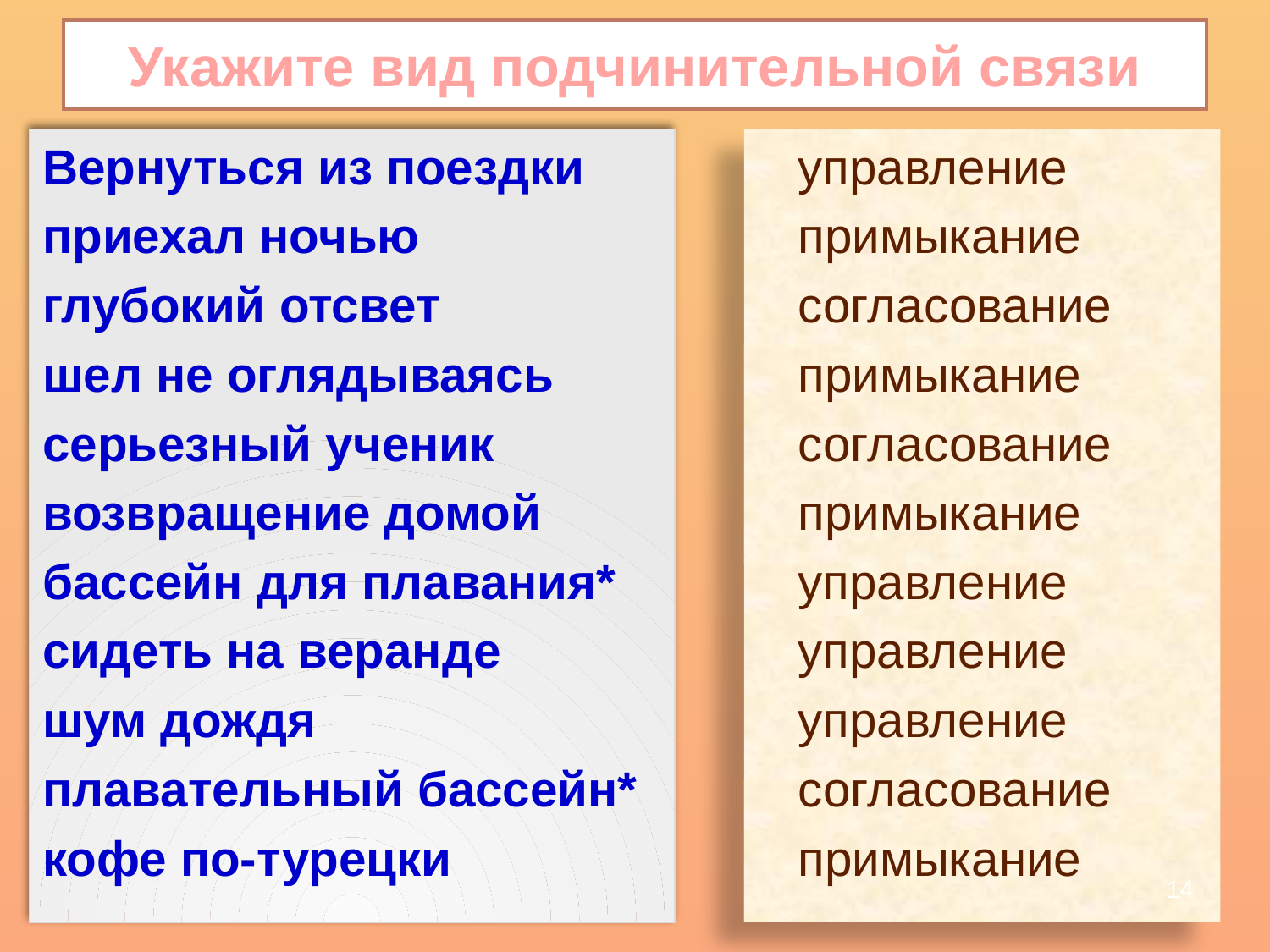

# Укажите вид подчинительной связи
Вернуться из поездки
приехал ночью
глубокий отсвет
шел не оглядываясь
серьезный ученик
возвращение домой
бассейн для плавания*
сидеть на веранде
шум дождя
плавательный бассейн*
кофе по-турецки
   управление
   примыкание
   согласование
   примыкание
   согласование
   примыкание
   управление
   управление
   управление
   согласование
   примыкание

14